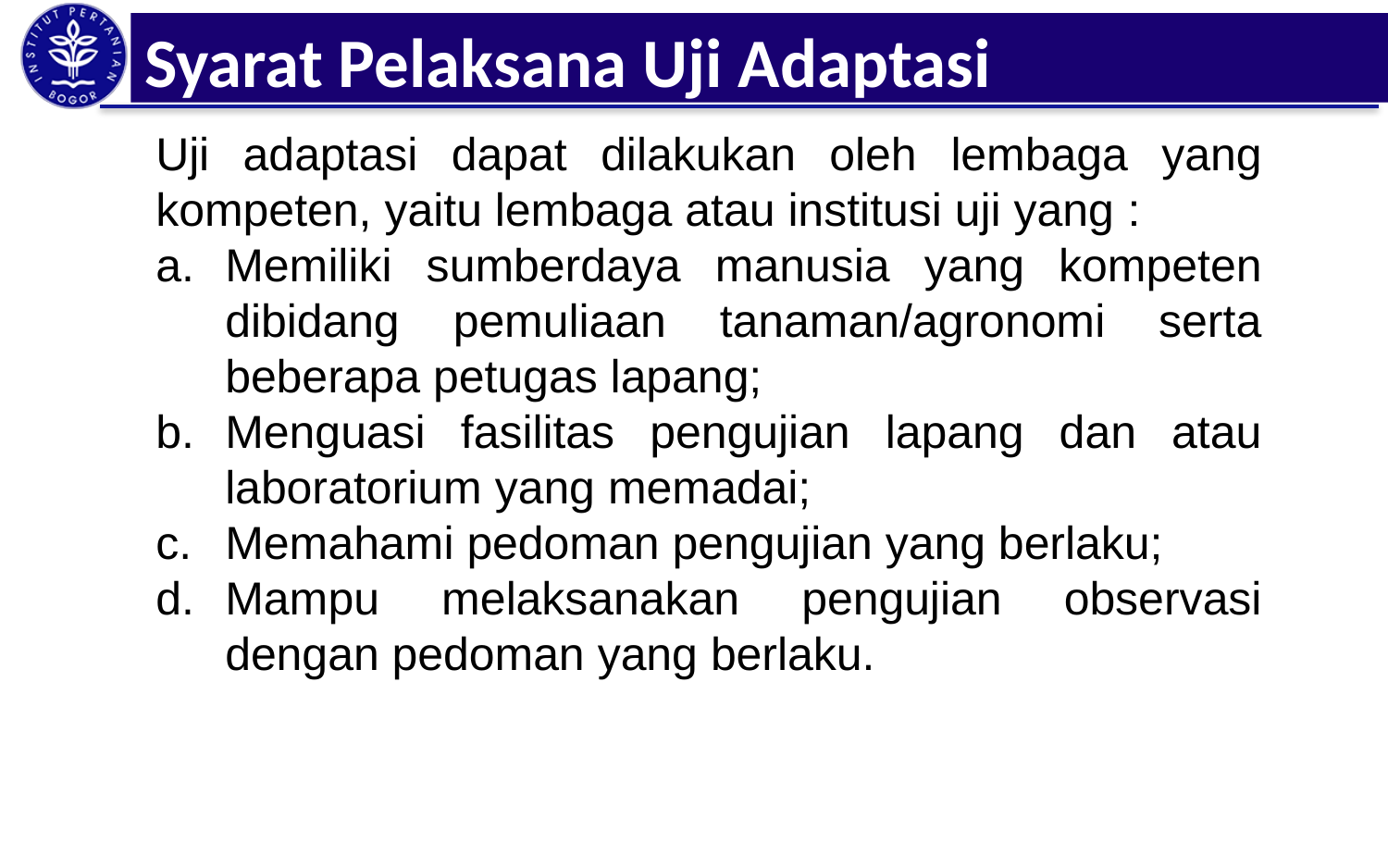

Syarat Pelaksana Uji Adaptasi
Uji adaptasi dapat dilakukan oleh lembaga yang kompeten, yaitu lembaga atau institusi uji yang :
Memiliki sumberdaya manusia yang kompeten dibidang pemuliaan tanaman/agronomi serta beberapa petugas lapang;
Menguasi fasilitas pengujian lapang dan atau laboratorium yang memadai;
Memahami pedoman pengujian yang berlaku;
Mampu melaksanakan pengujian observasi dengan pedoman yang berlaku.